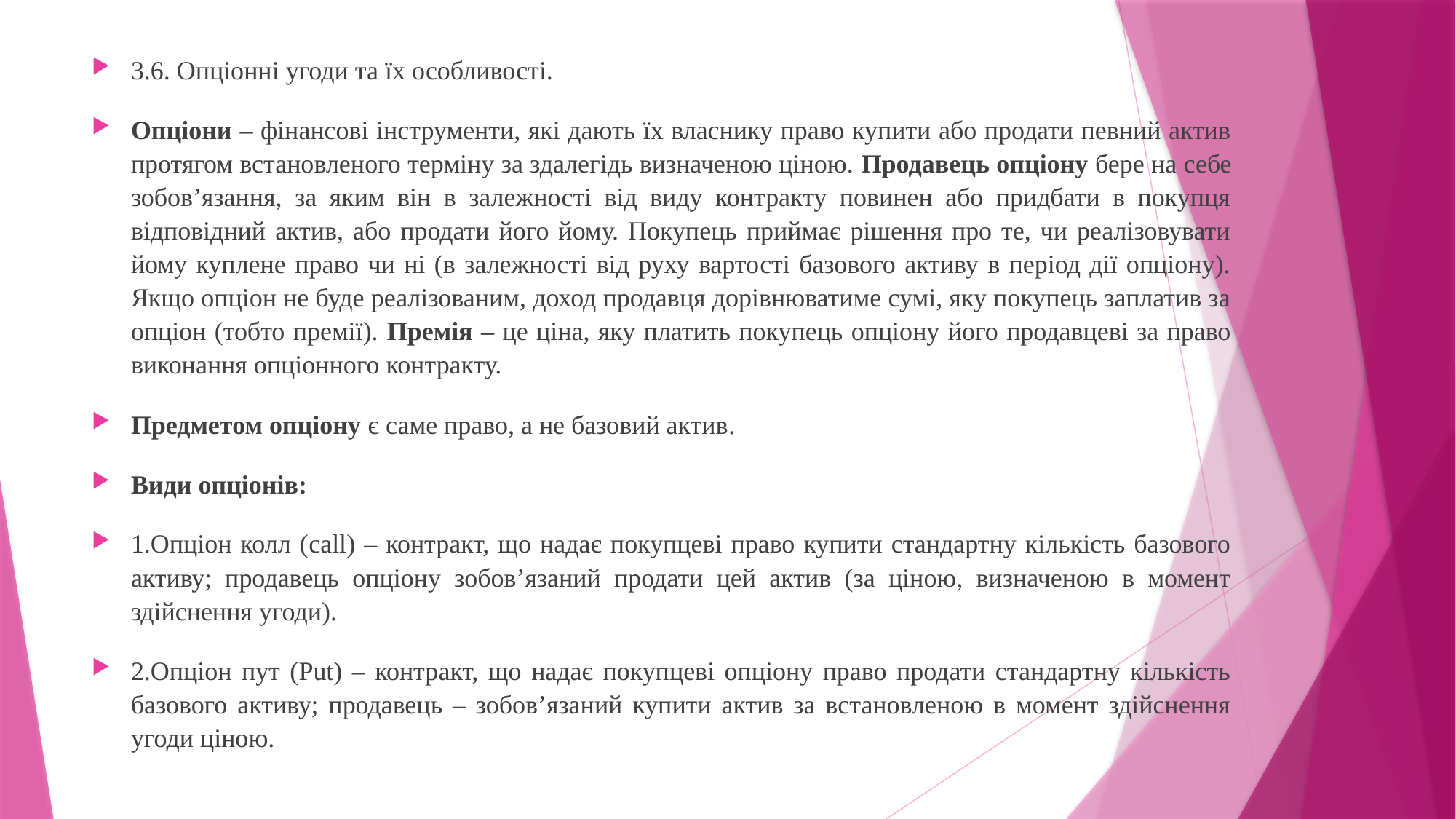

3.6. Опціонні угоди та їх особливості.
Опціони – фінансові інструменти, які дають їх власнику право купити або продати певний актив протягом встановленого терміну за здалегідь визначеною ціною. Продавець опціону бере на себе зобов’язання, за яким він в залежності від виду контракту повинен або придбати в покупця відповідний актив, або продати його йому. Покупець приймає рішення про те, чи реалізовувати йому куплене право чи ні (в залежності від руху вартості базового активу в період дії опціону). Якщо опціон не буде реалізованим, доход продавця дорівнюватиме сумі, яку покупець заплатив за опціон (тобто премії). Премія – це ціна, яку платить покупець опціону його продавцеві за право виконання опціонного контракту.
Предметом опціону є саме право, а не базовий актив.
Види опціонів:
1.Опціон колл (call) – контракт, що надає покупцеві право купити стандартну кількість базового активу; продавець опціону зобов’язаний продати цей актив (за ціною, визначеною в момент здійснення угоди).
2.Опціон пут (Put) – контракт, що надає покупцеві опціону право продати стандартну кількість базового активу; продавець – зобов’язаний купити актив за встановленою в момент здійснення угоди ціною.